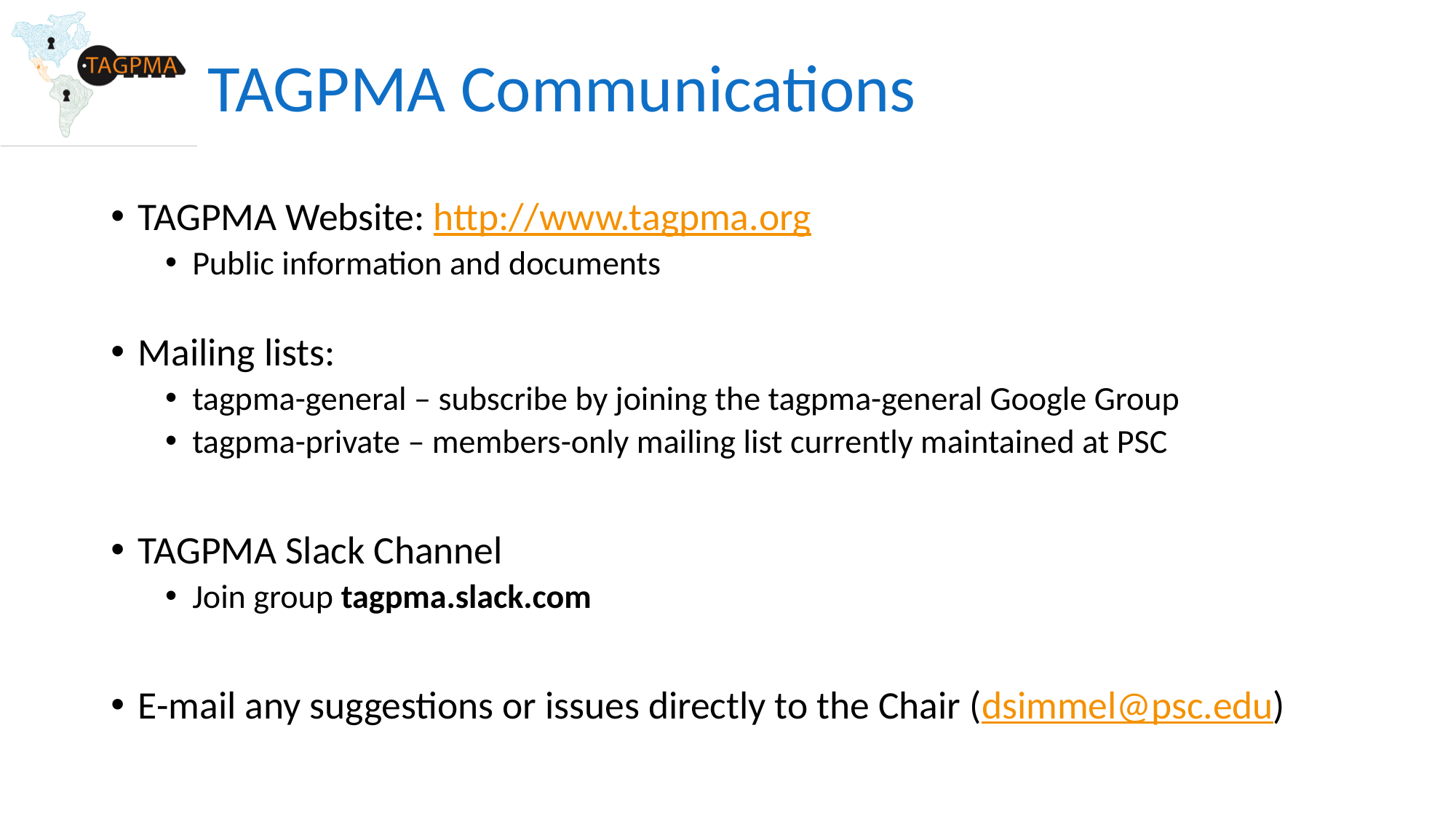

# TAGPMA Communications
TAGPMA Website: http://www.tagpma.org
Public information and documents
Mailing lists:
tagpma-general – subscribe by joining the tagpma-general Google Group
tagpma-private – members-only mailing list currently maintained at PSC

TAGPMA Slack Channel
Join group tagpma.slack.com

E-mail any suggestions or issues directly to the Chair (dsimmel@psc.edu)